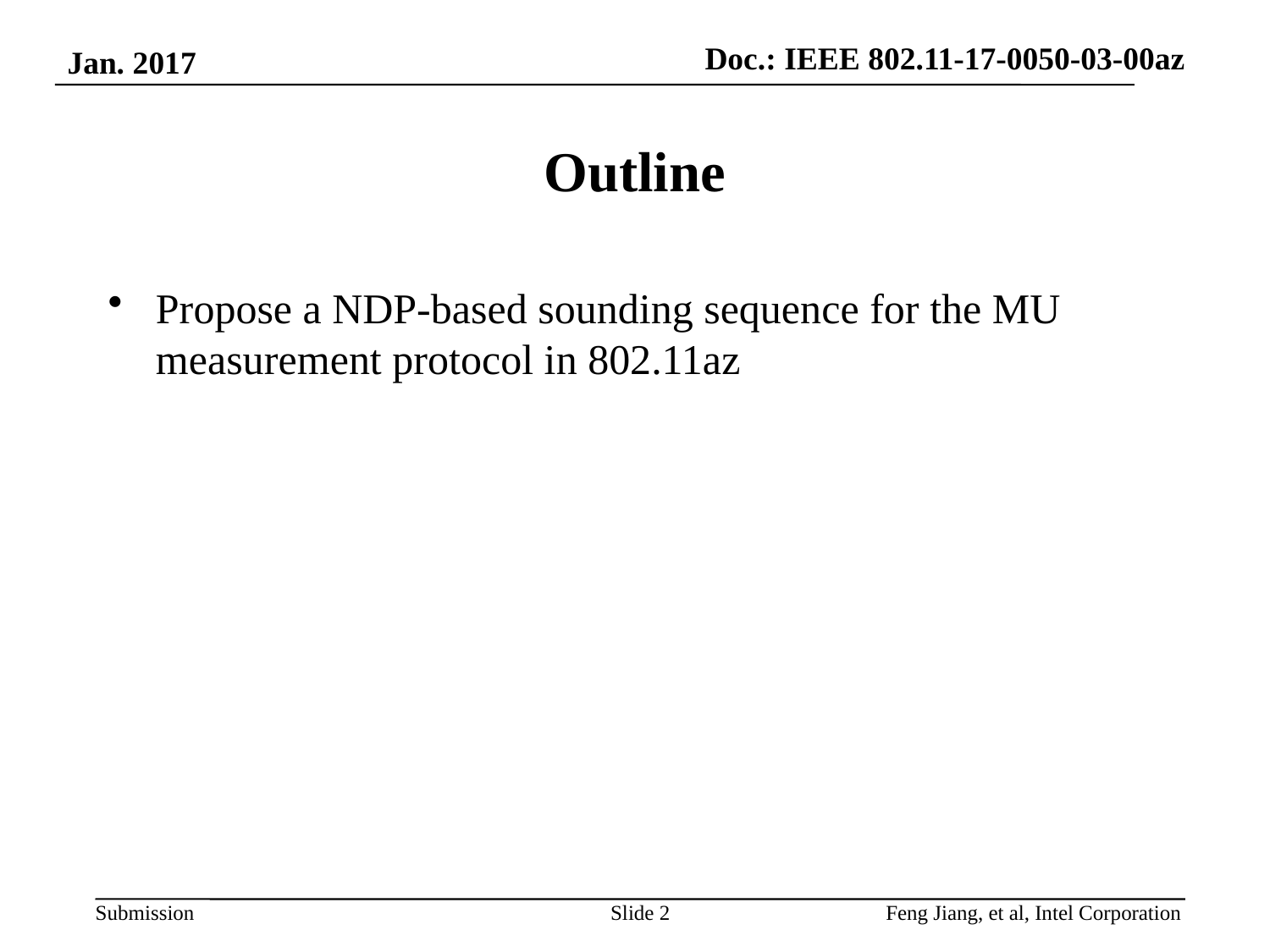

Jan. 2017
# Outline
Propose a NDP-based sounding sequence for the MU measurement protocol in 802.11az

Slide 2
Feng Jiang, et al, Intel Corporation